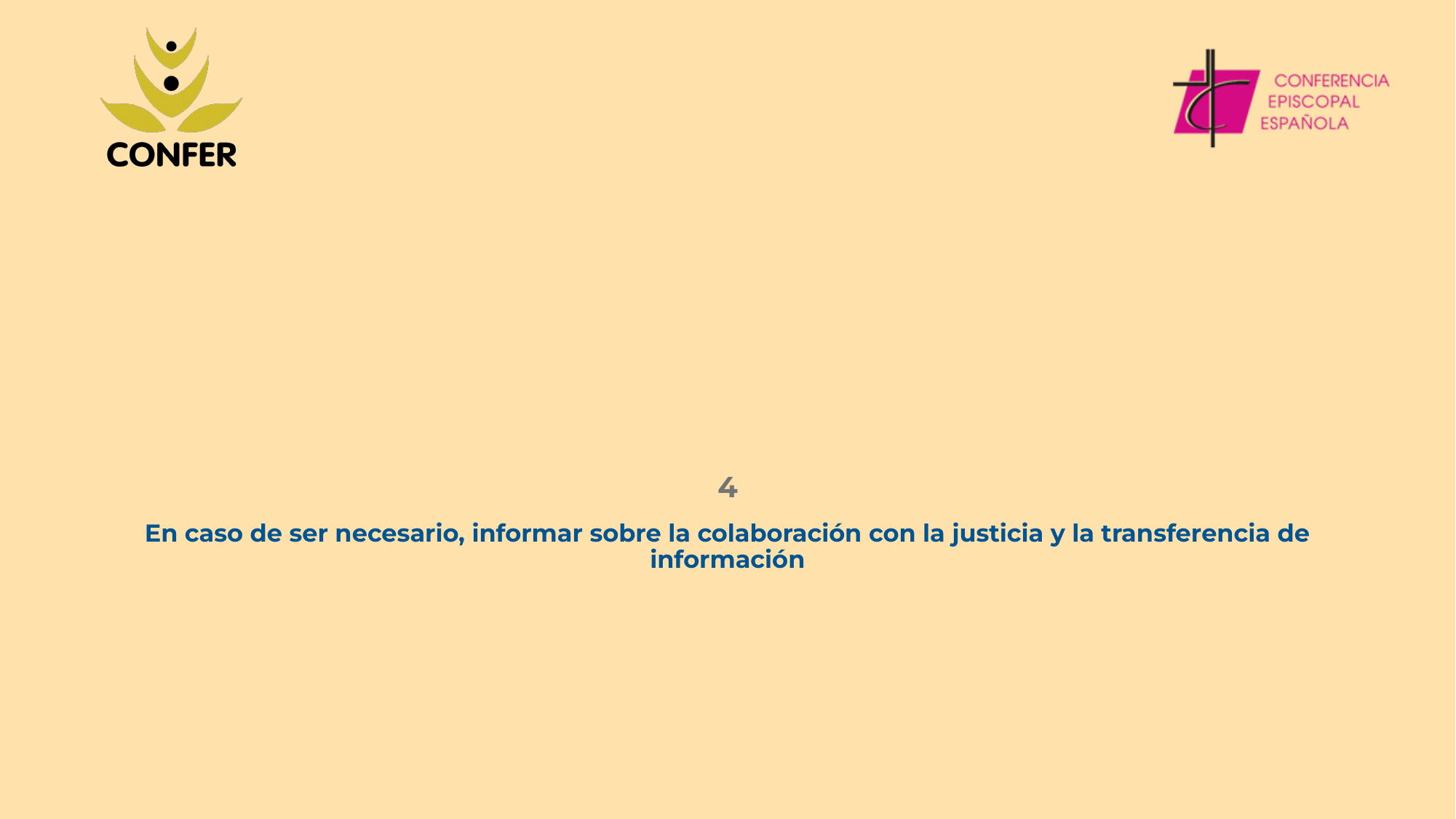

# 4 En caso de ser necesario, informar sobre la colaboración con la justicia y la transferencia de información